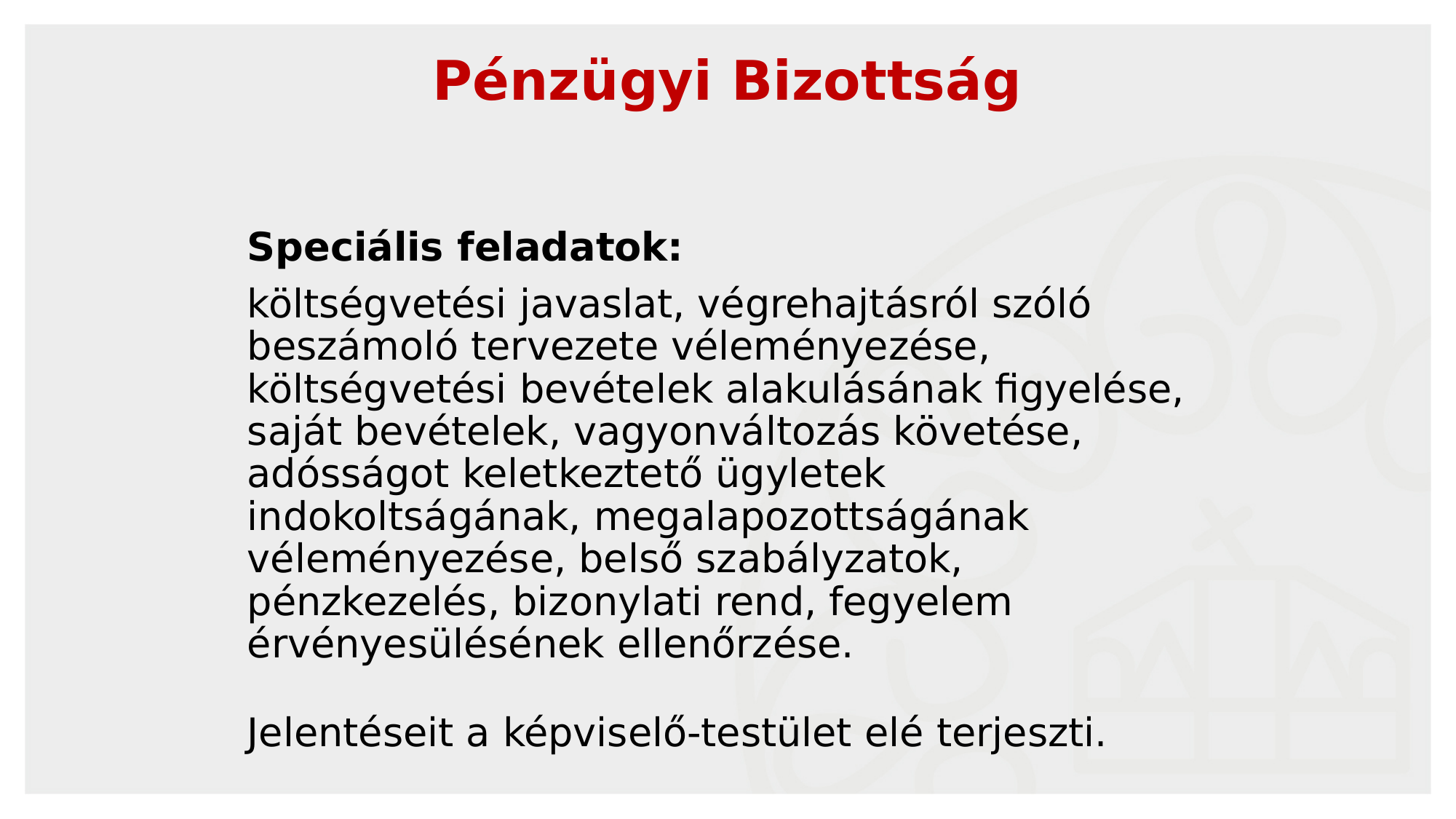

# Pénzügyi Bizottság
Speciális feladatok:
költségvetési javaslat, végrehajtásról szóló beszámoló tervezete véleményezése, költségvetési bevételek alakulásának figyelése, saját bevételek, vagyonváltozás követése, adósságot keletkeztető ügyletek indokoltságának, megalapozottságának véleményezése, belső szabályzatok, pénzkezelés, bizonylati rend, fegyelem érvényesülésének ellenőrzése.

Jelentéseit a képviselő-testület elé terjeszti.